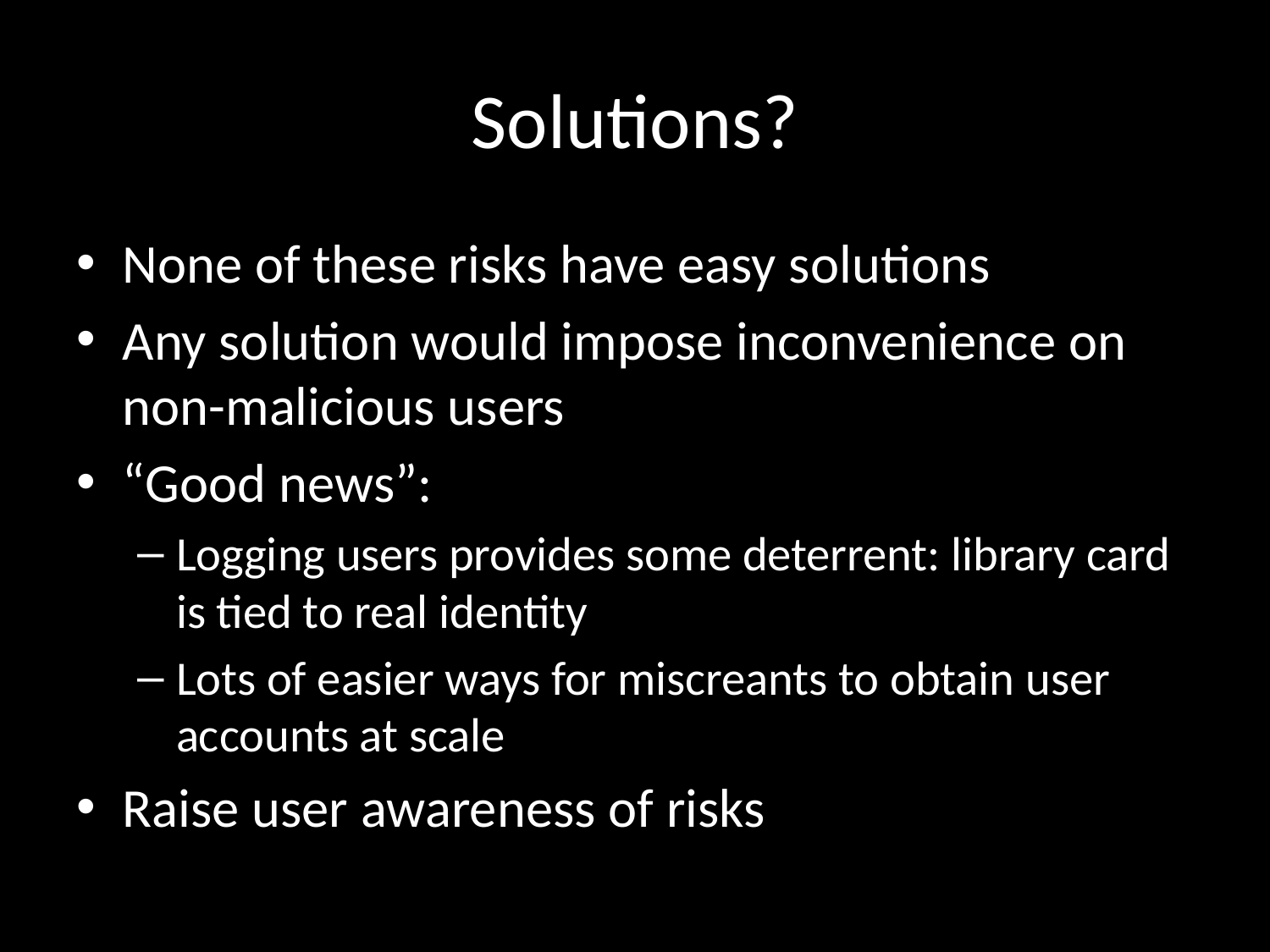

# Solutions?
None of these risks have easy solutions
Any solution would impose inconvenience on non-malicious users
“Good news”:
Logging users provides some deterrent: library card is tied to real identity
Lots of easier ways for miscreants to obtain user accounts at scale
Raise user awareness of risks